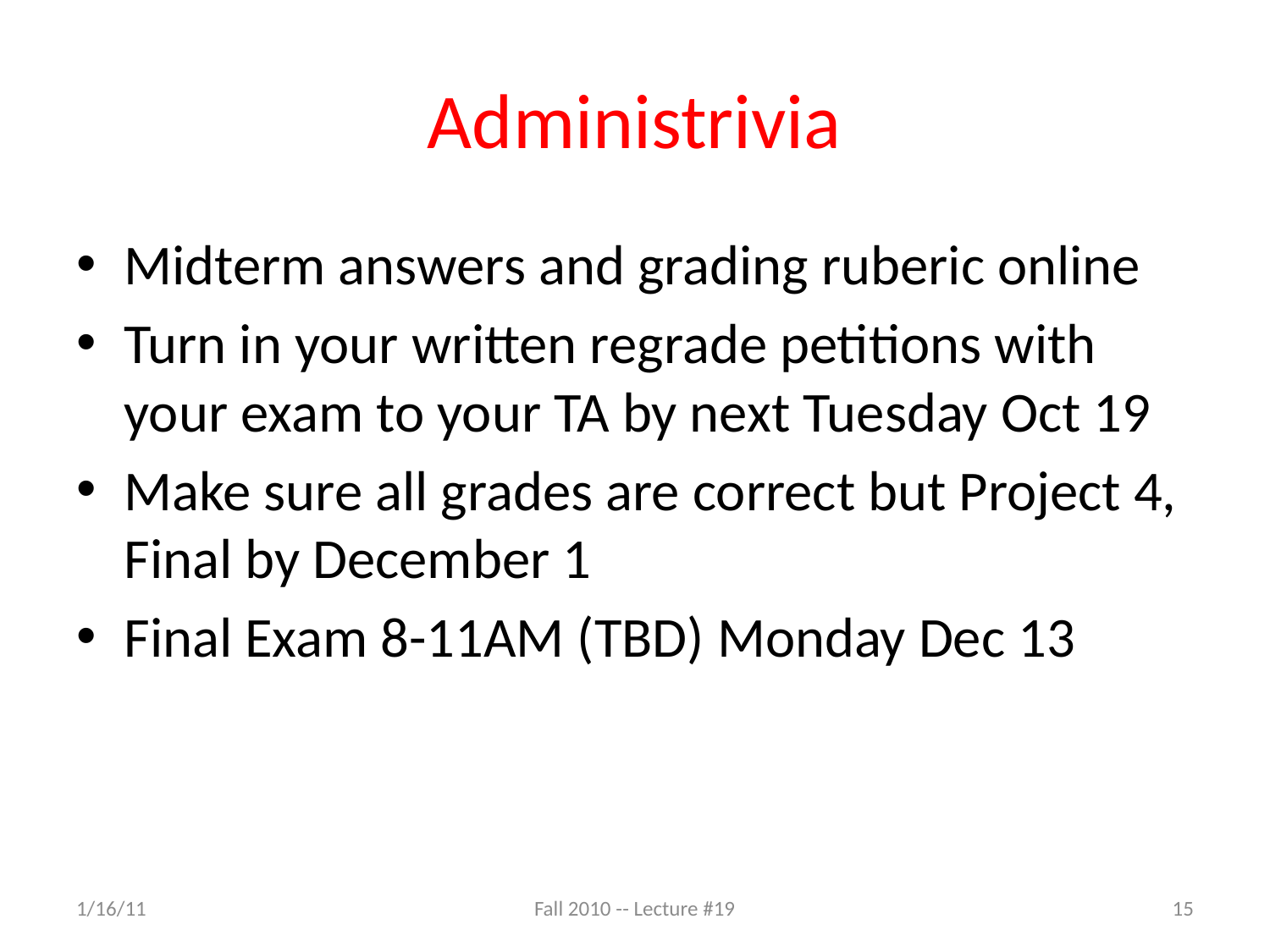

# Administrivia
Midterm answers and grading ruberic online
Turn in your written regrade petitions with your exam to your TA by next Tuesday Oct 19
Make sure all grades are correct but Project 4, Final by December 1
Final Exam 8-11AM (TBD) Monday Dec 13

1/16/11
Fall 2010 -- Lecture #19
15